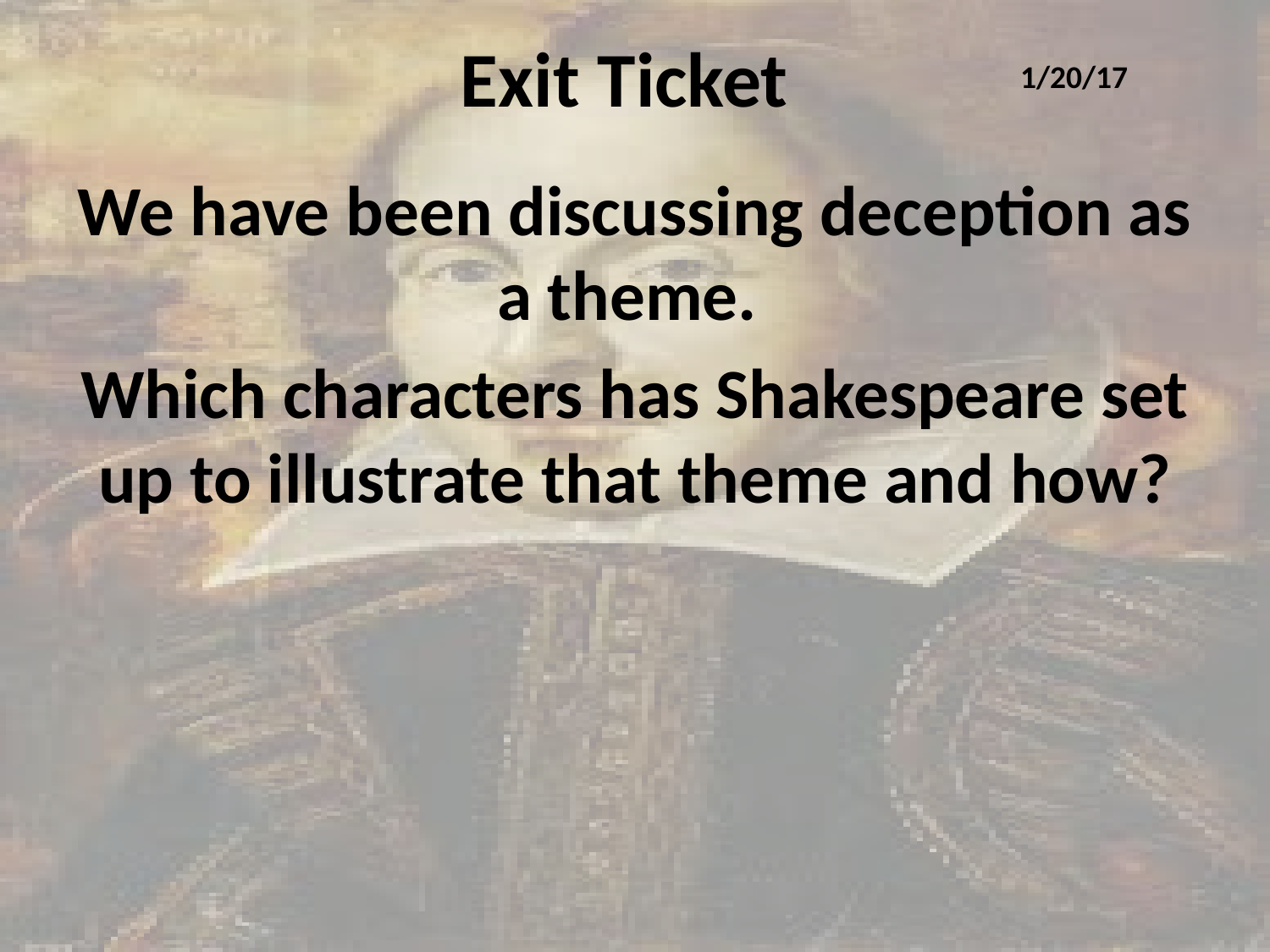

# Exit Ticket
1/20/17
We have been discussing deception as a theme.
Which characters has Shakespeare set up to illustrate that theme and how?